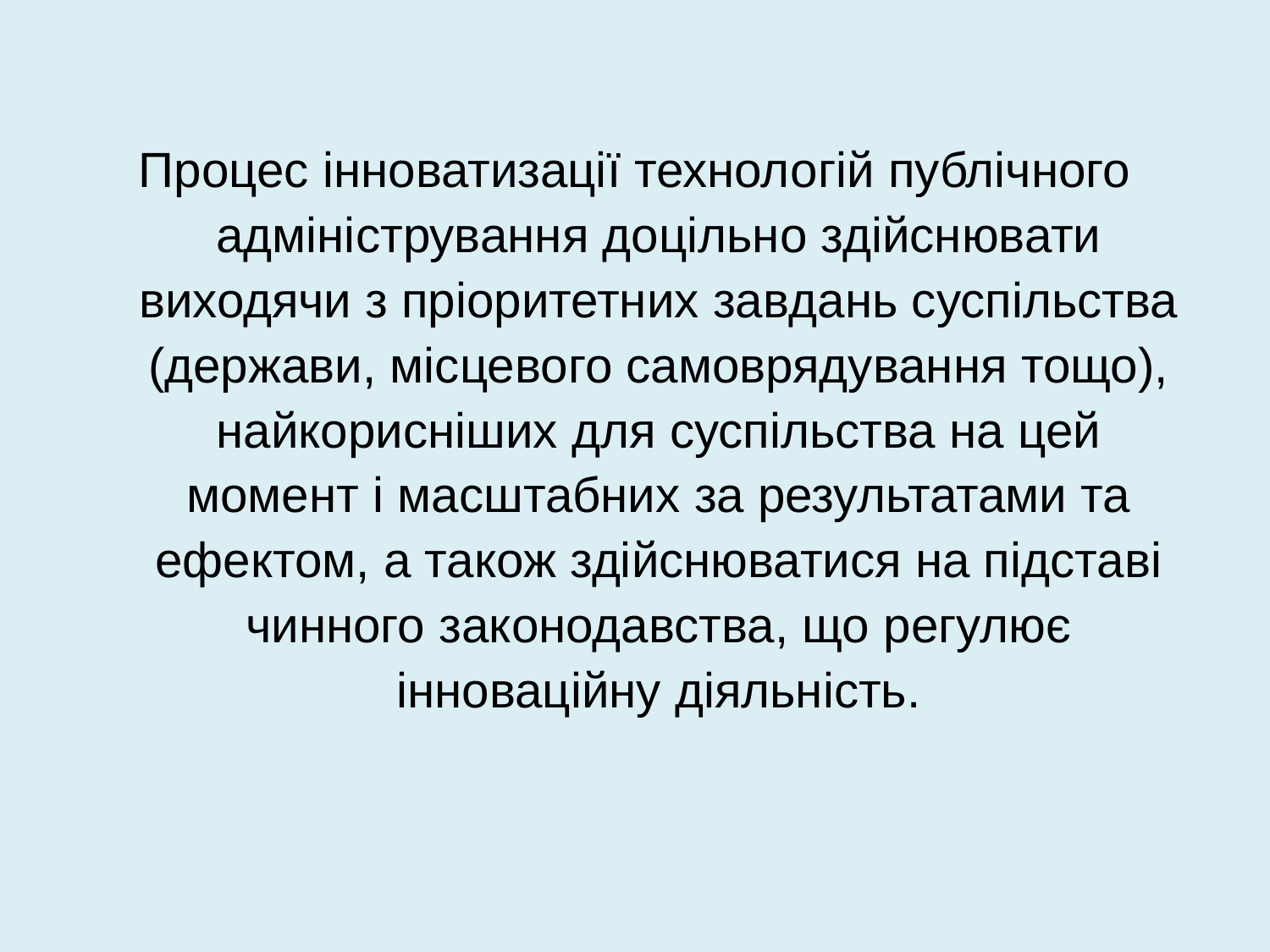

Процес інноватизації технологій публічного адміністрування доцільно здійснювати виходячи з пріоритетних завдань суспільства (держави, місцевого самоврядування тощо), найкорисніших для суспільства на цей момент і масштабних за результатами та ефектом, а також здійснюватися на підставі чинного законодавства, що регулює інноваційну діяльність.